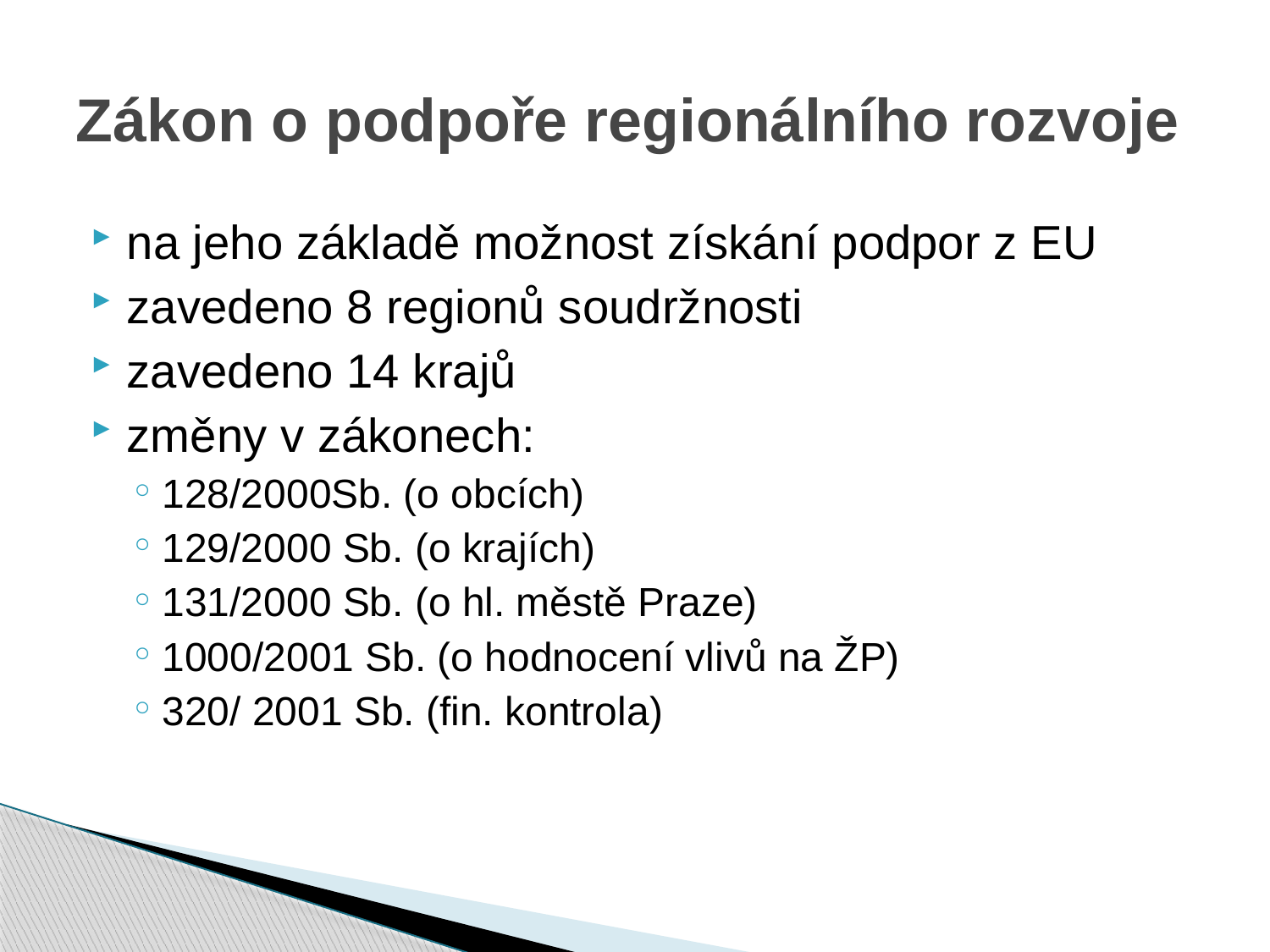

# Zákon o podpoře regionálního rozvoje
na jeho základě možnost získání podpor z EU
zavedeno 8 regionů soudržnosti
zavedeno 14 krajů
změny v zákonech:
128/2000Sb. (o obcích)
129/2000 Sb. (o krajích)
131/2000 Sb. (o hl. městě Praze)
1000/2001 Sb. (o hodnocení vlivů na ŽP)
320/ 2001 Sb. (fin. kontrola)